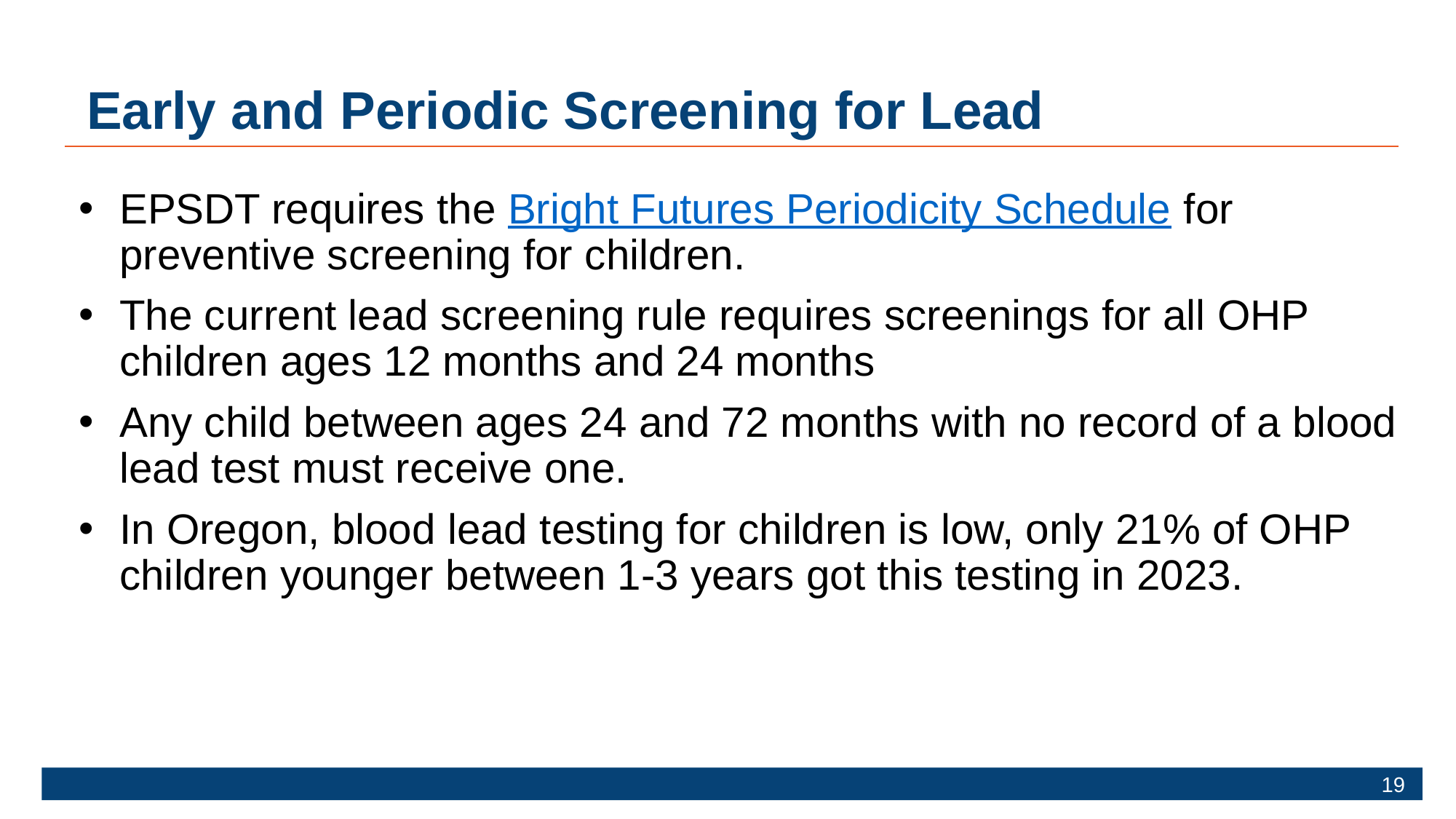

# Early and Periodic Screening for Lead
EPSDT requires the Bright Futures Periodicity Schedule for preventive screening for children.
The current lead screening rule requires screenings for all OHP children ages 12 months and 24 months
Any child between ages 24 and 72 months with no record of a blood lead test must receive one.
In Oregon, blood lead testing for children is low, only 21% of OHP children younger between 1-3 years got this testing in 2023.

19